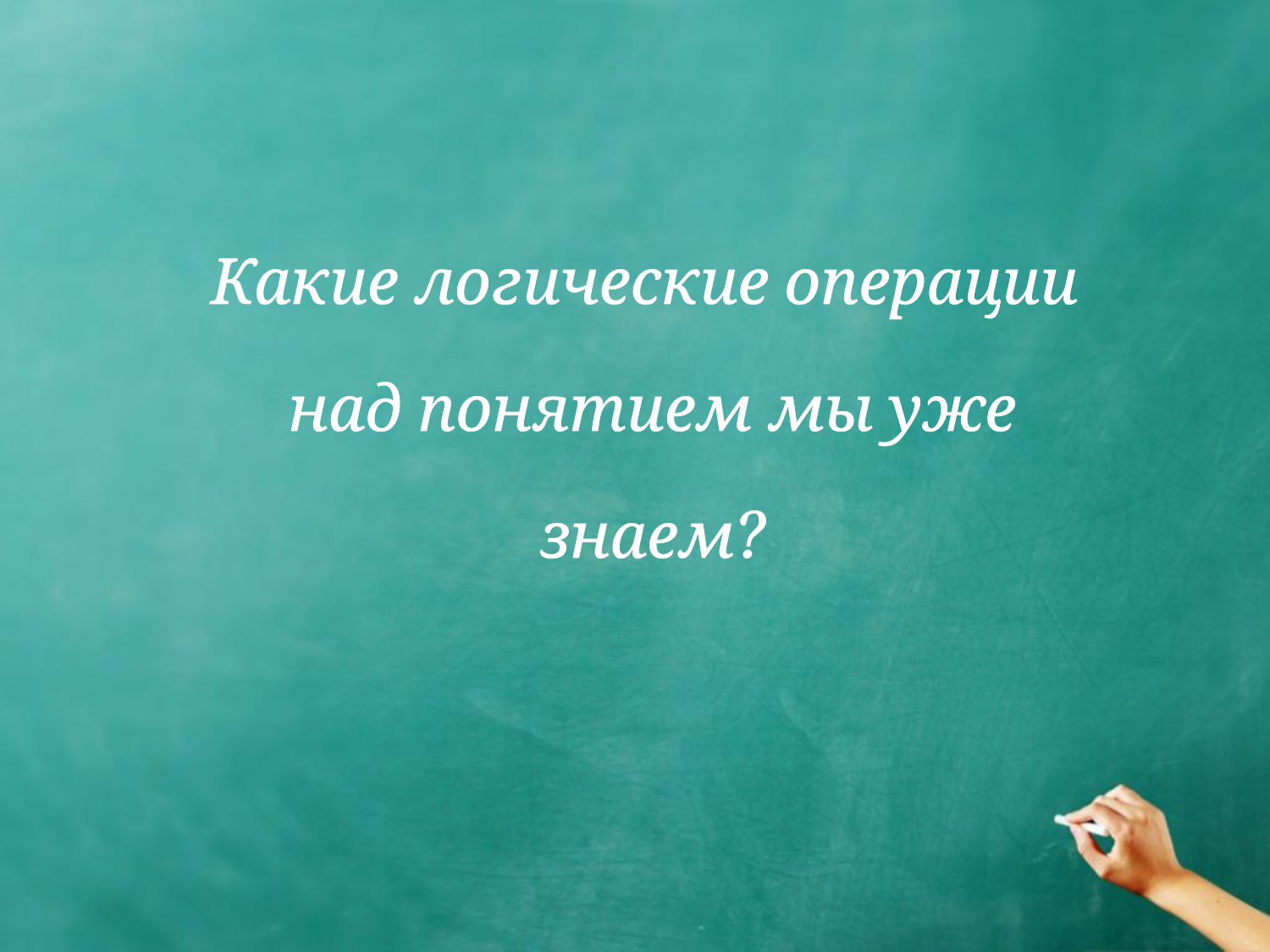

Какие логические операции
 над понятием мы уже
 знаем?